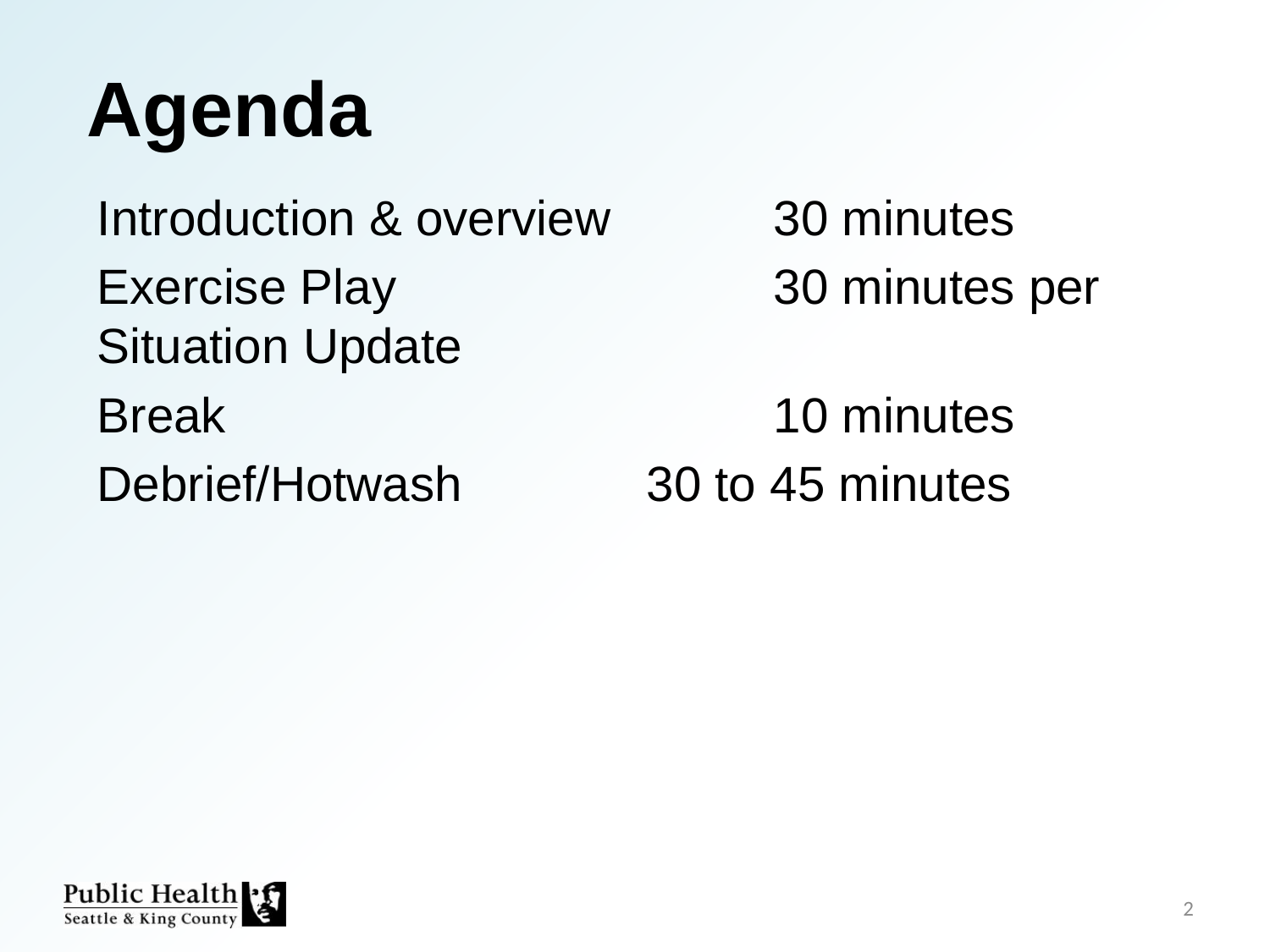

# Agenda
Introduction & overview 	   30 minutes
Exercise Play	  	 	   30 minutes per Situation Update
Break			 	   10 minutes
Debrief/Hotwash		   30 to 45 minutes
2